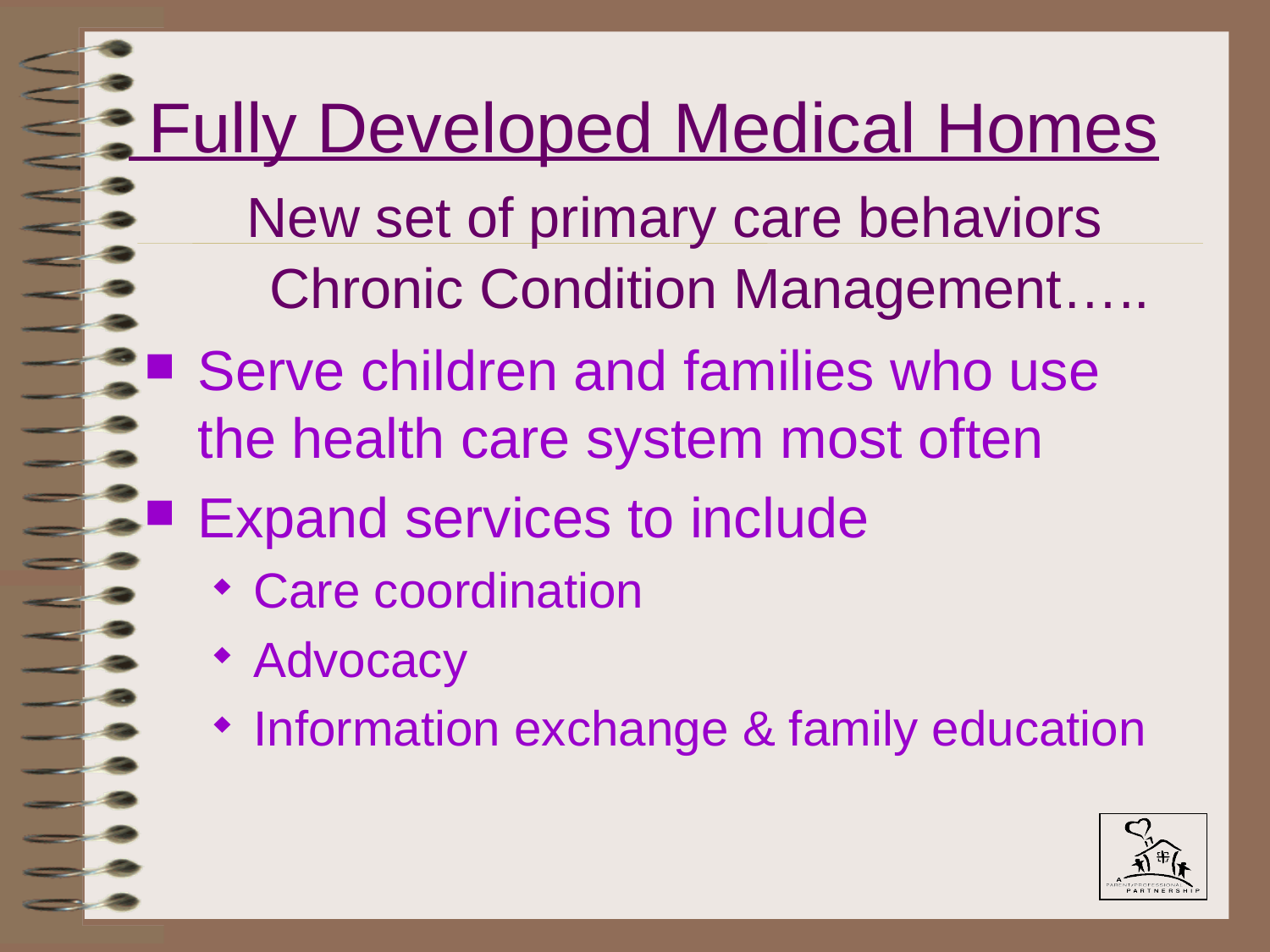

# Fully Developed Medical Homes New set of primary care behaviors Chronic Condition Management…..
Serve children and families who use the health care system most often
Expand services to include
Care coordination
Advocacy
Information exchange & family education